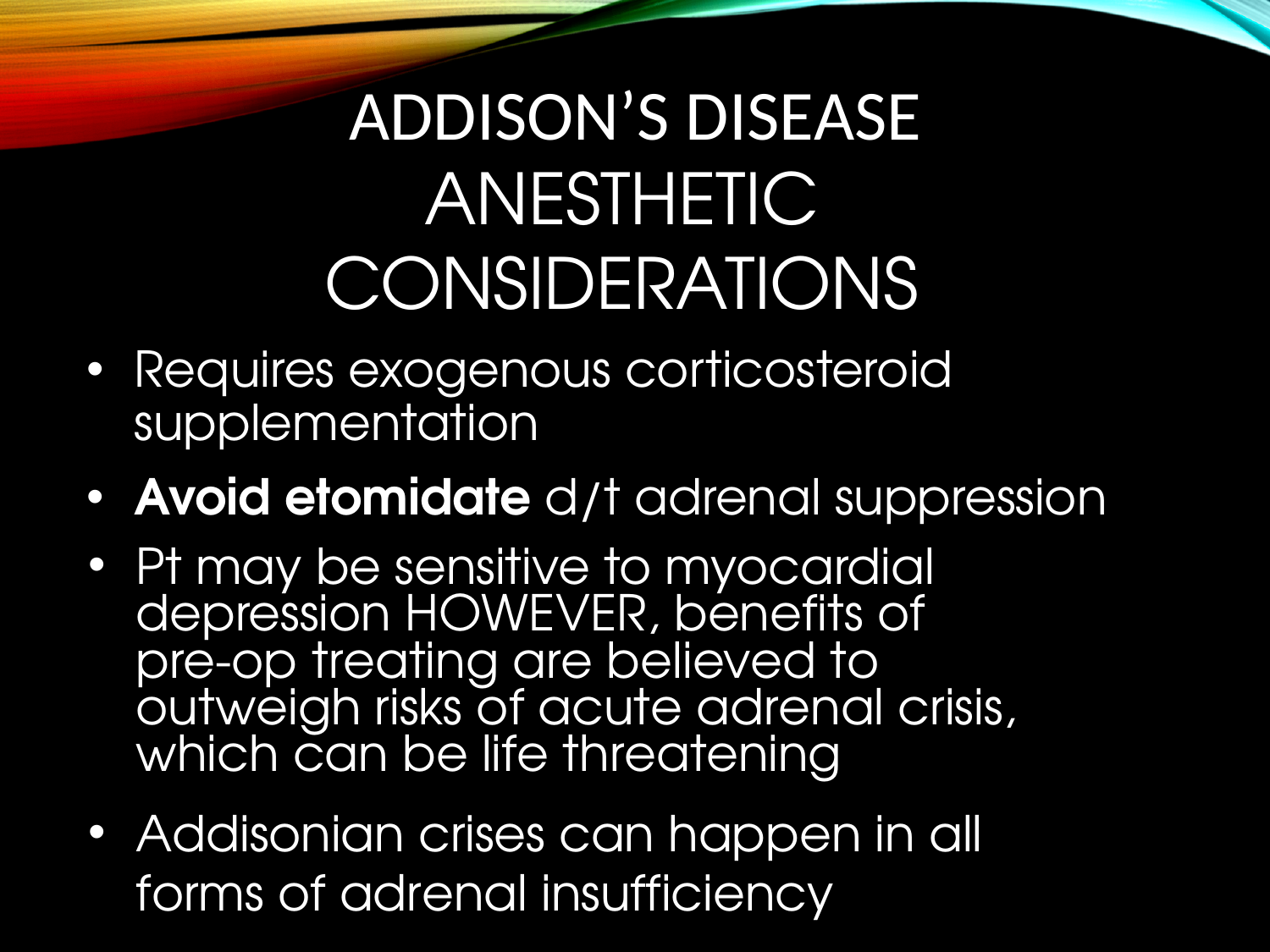

# Addison’s Disease Anesthetic Considerations
Requires exogenous corticosteroid supplementation
Avoid etomidate d/t adrenal suppression
Pt may be sensitive to myocardial depression HOWEVER, benefits of pre-op treating are believed to outweigh risks of acute adrenal crisis, which can be life threatening
Addisonian crises can happen in all forms of adrenal insufficiency